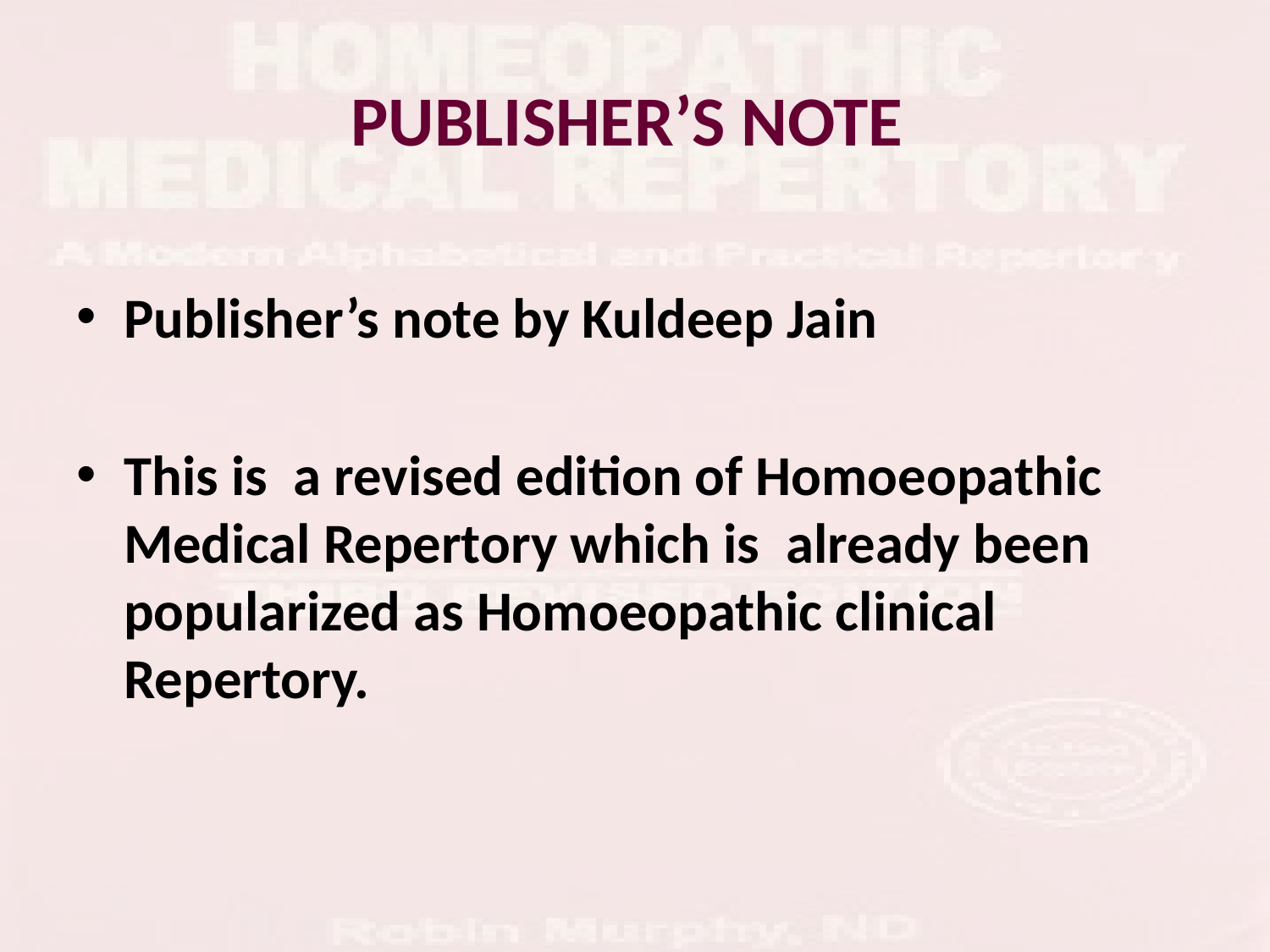

# PUBLISHER’S NOTE
Publisher’s note by Kuldeep Jain

This is  a revised edition of Homoeopathic Medical Repertory which is  already been popularized as Homoeopathic clinical Repertory.